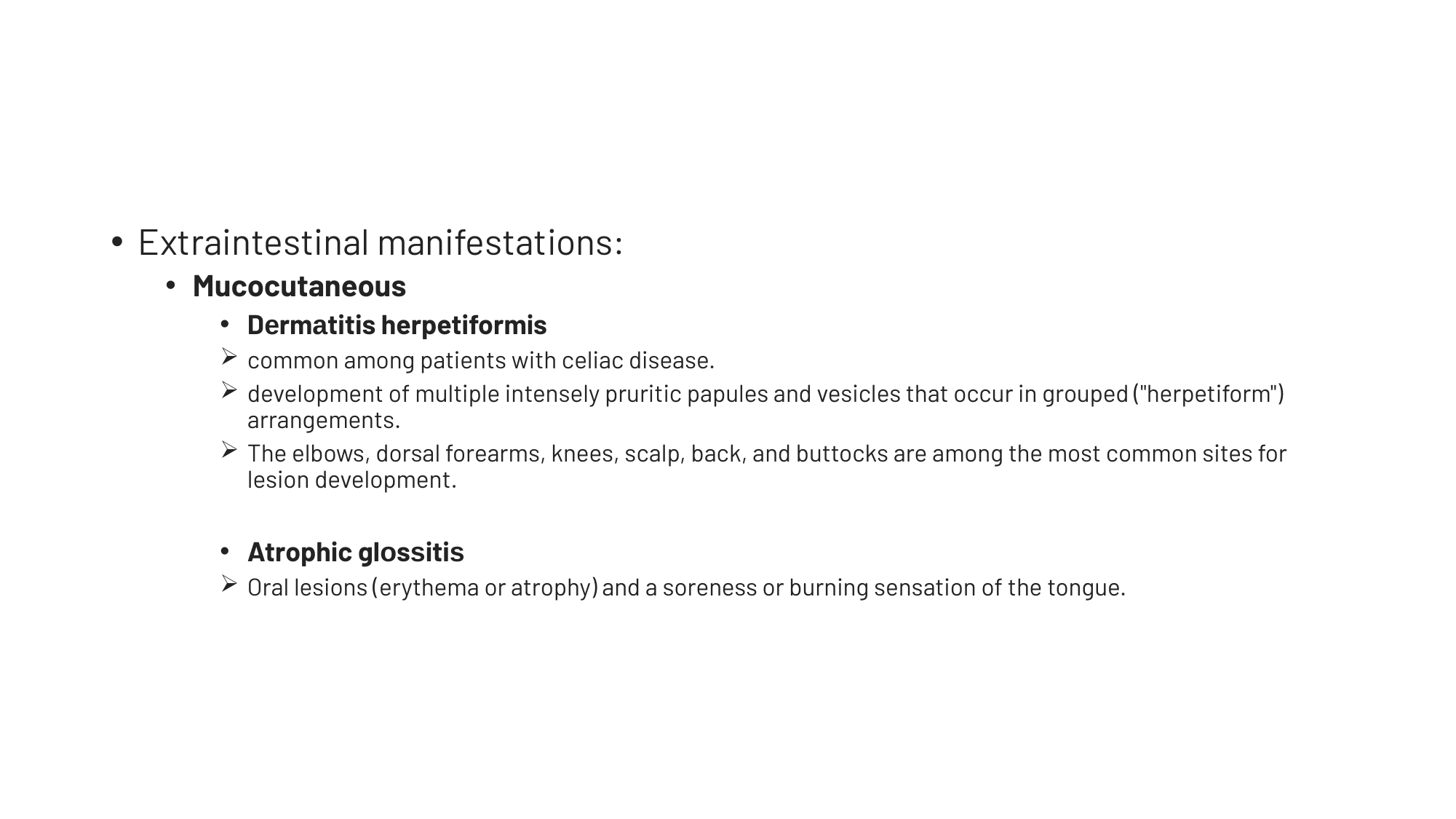

#
Extraintestinal manifestations:
Mucocutaneous
Dеrmаtitis herpetiformis
common among patients with celiac disease.
development of multiple intensely pruritic papules and vesicles that occur in grouped ("herpetiform") arrangements.
The elbows, dorsal forearms, knees, scalp, back, and buttocks are among the most common sites for lesion development.

Atrophic glоsѕitiѕ
Oral lesions (erythema or atrophy) and a soreness or burning sensation of the tongue.